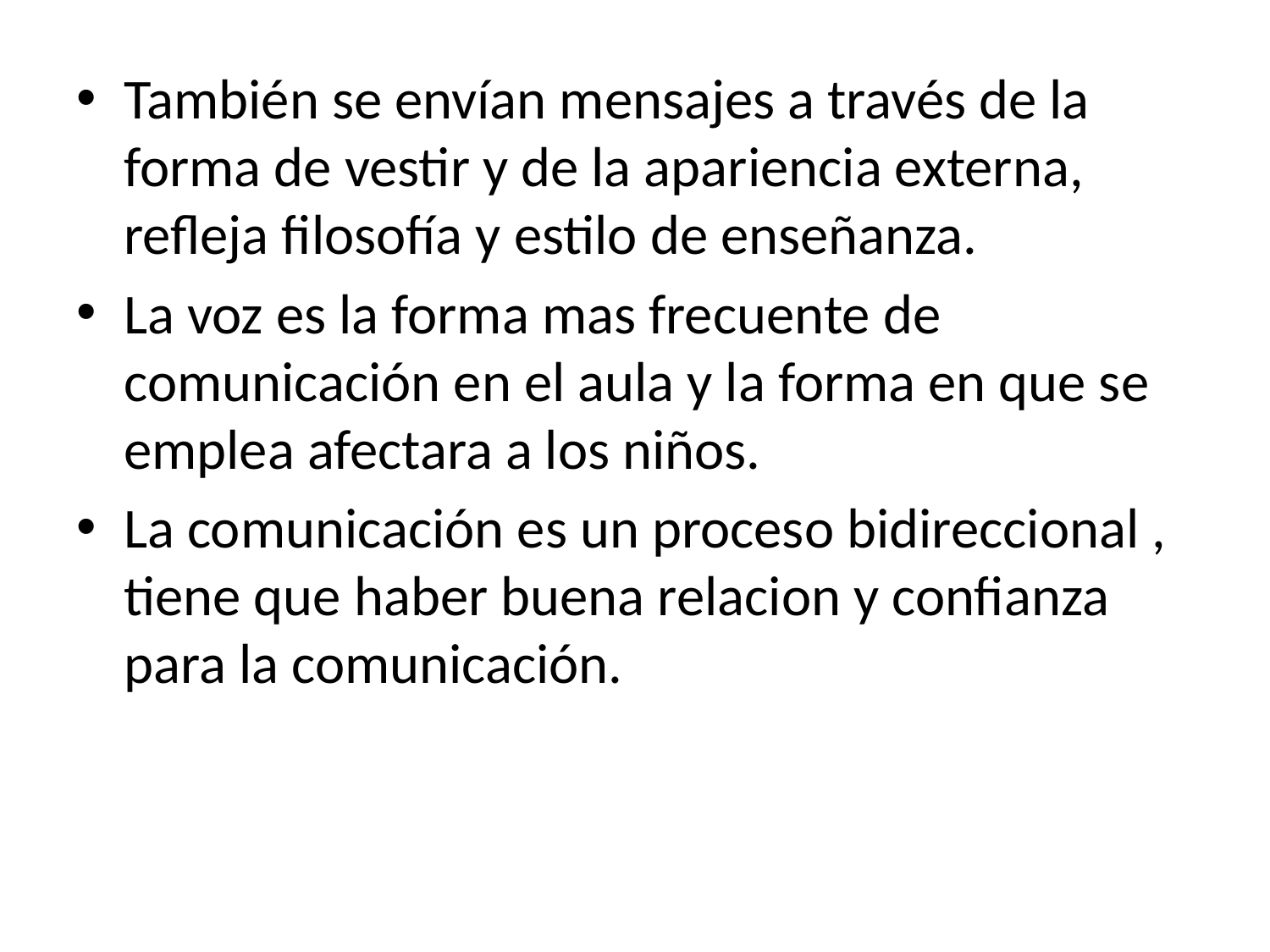

También se envían mensajes a través de la forma de vestir y de la apariencia externa, refleja filosofía y estilo de enseñanza.
La voz es la forma mas frecuente de comunicación en el aula y la forma en que se emplea afectara a los niños.
La comunicación es un proceso bidireccional , tiene que haber buena relacion y confianza para la comunicación.